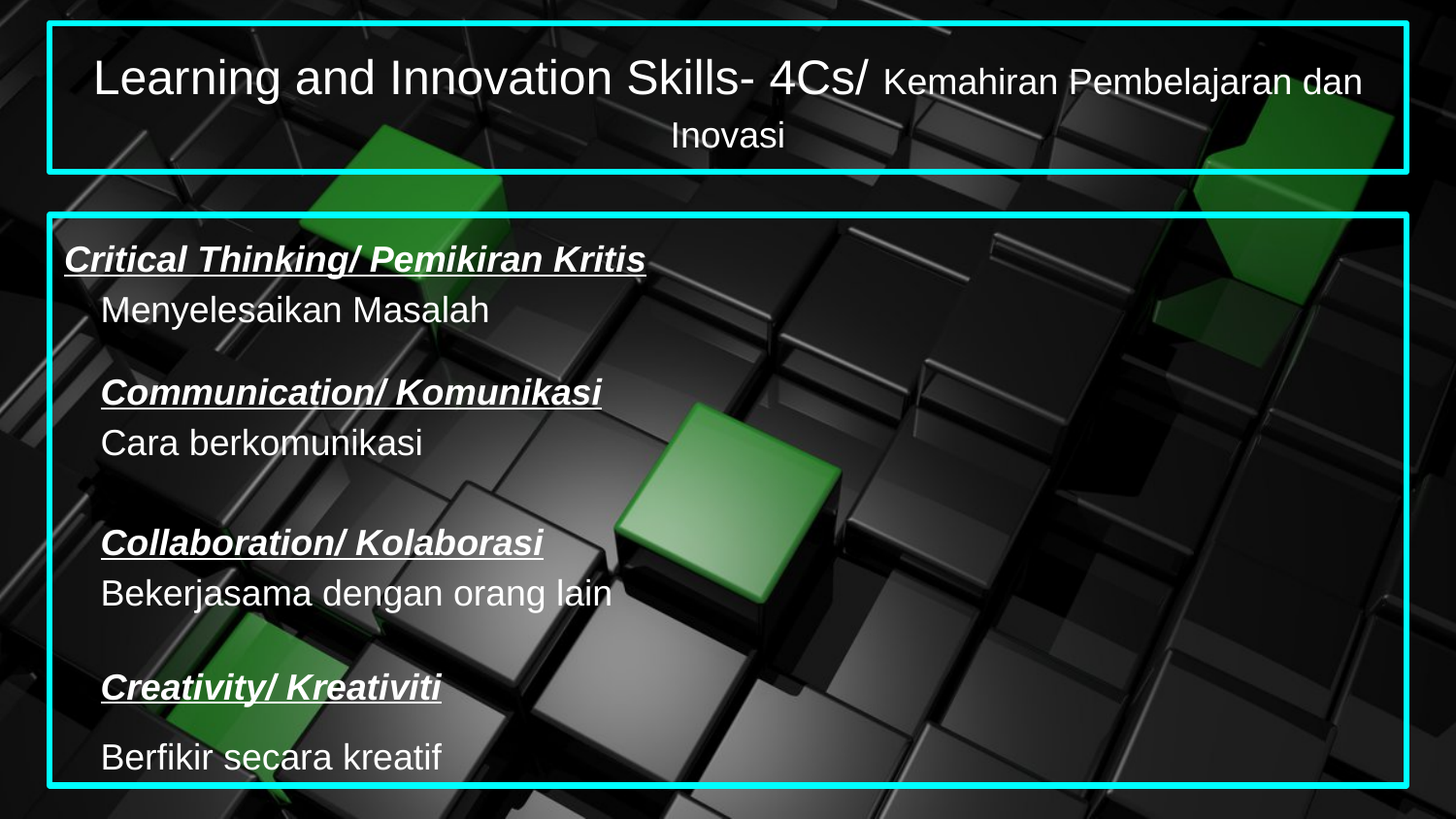

# Learning and Innovation Skills- 4Cs/ Kemahiran Pembelajaran dan Inovasi

Critical Thinking/ Pemikiran Kritis
Menyelesaikan Masalah
Communication/ Komunikasi
Cara berkomunikasi

Collaboration/ Kolaborasi
Bekerjasama dengan orang lain

Creativity/ Kreativiti
Berfikir secara kreatif